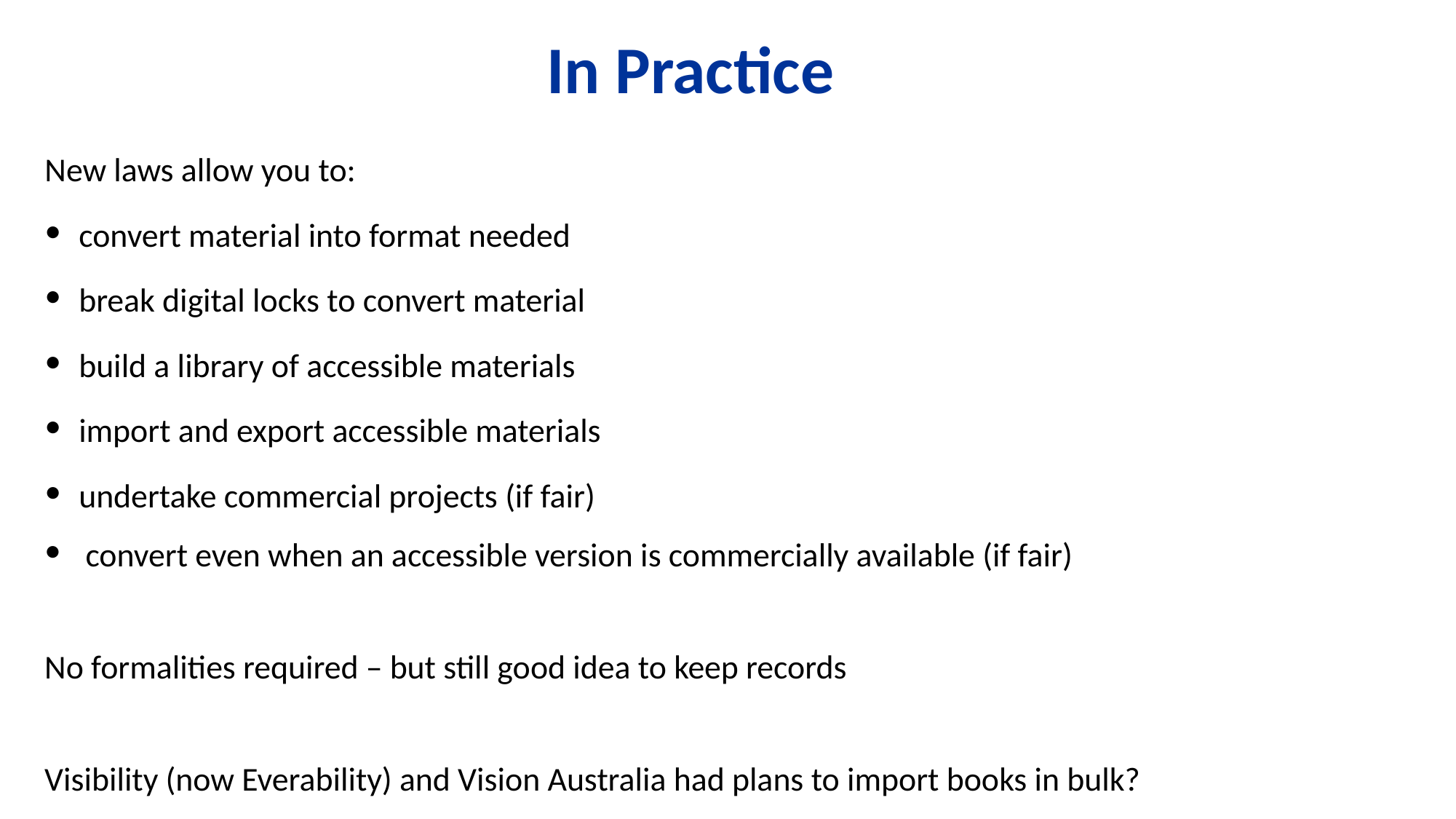

In Practice
New laws allow you to:
convert material into format needed
break digital locks to convert material
build a library of accessible materials
import and export accessible materials
undertake commercial projects (if fair)
convert even when an accessible version is commercially available (if fair)

No formalities required – but still good idea to keep records

Visibility (now Everability) and Vision Australia had plans to import books in bulk?